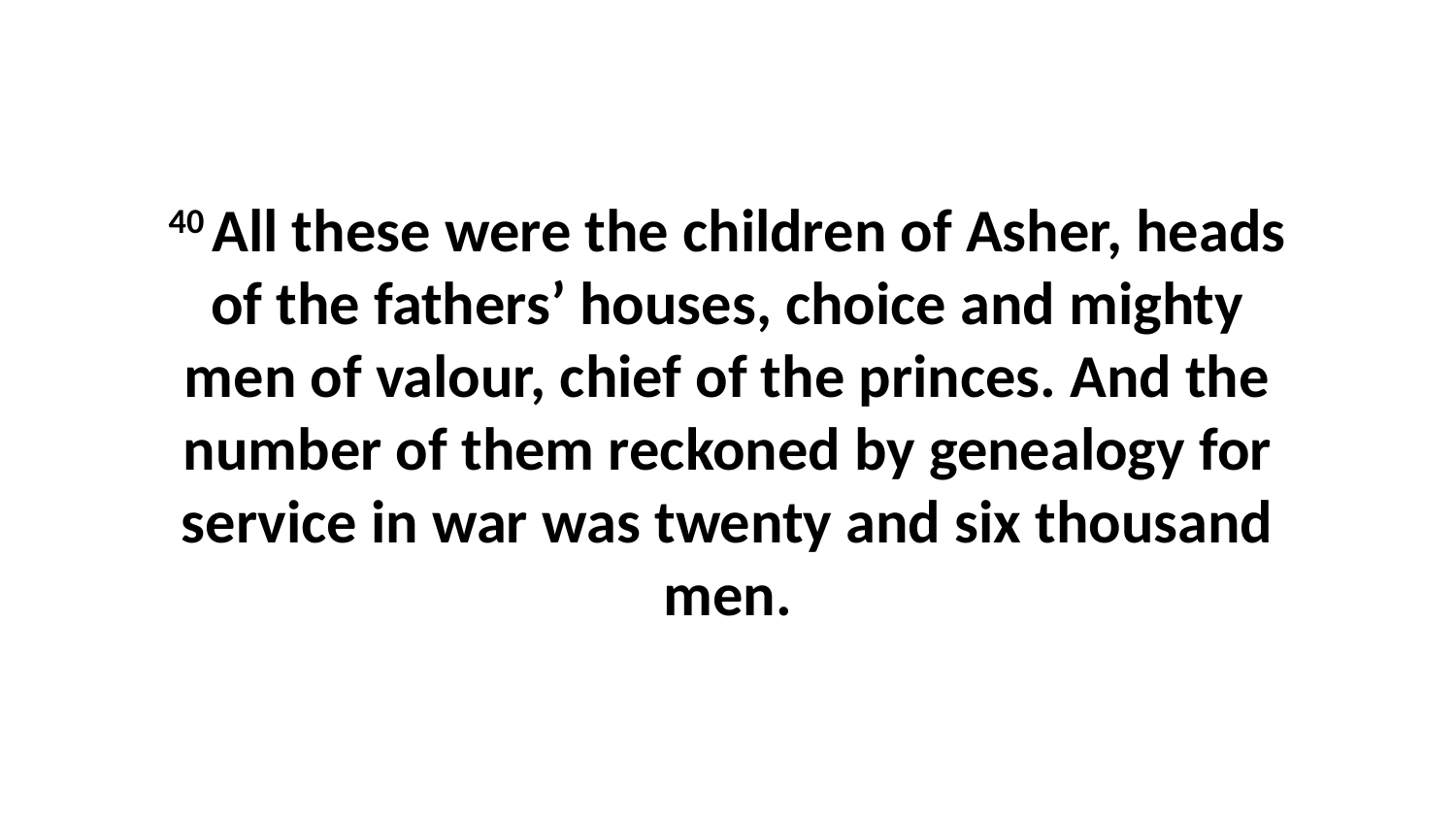

40 All these were the children of Asher, heads of the fathers’ houses, choice and mighty men of valour, chief of the princes. And the number of them reckoned by genealogy for service in war was twenty and six thousand men.